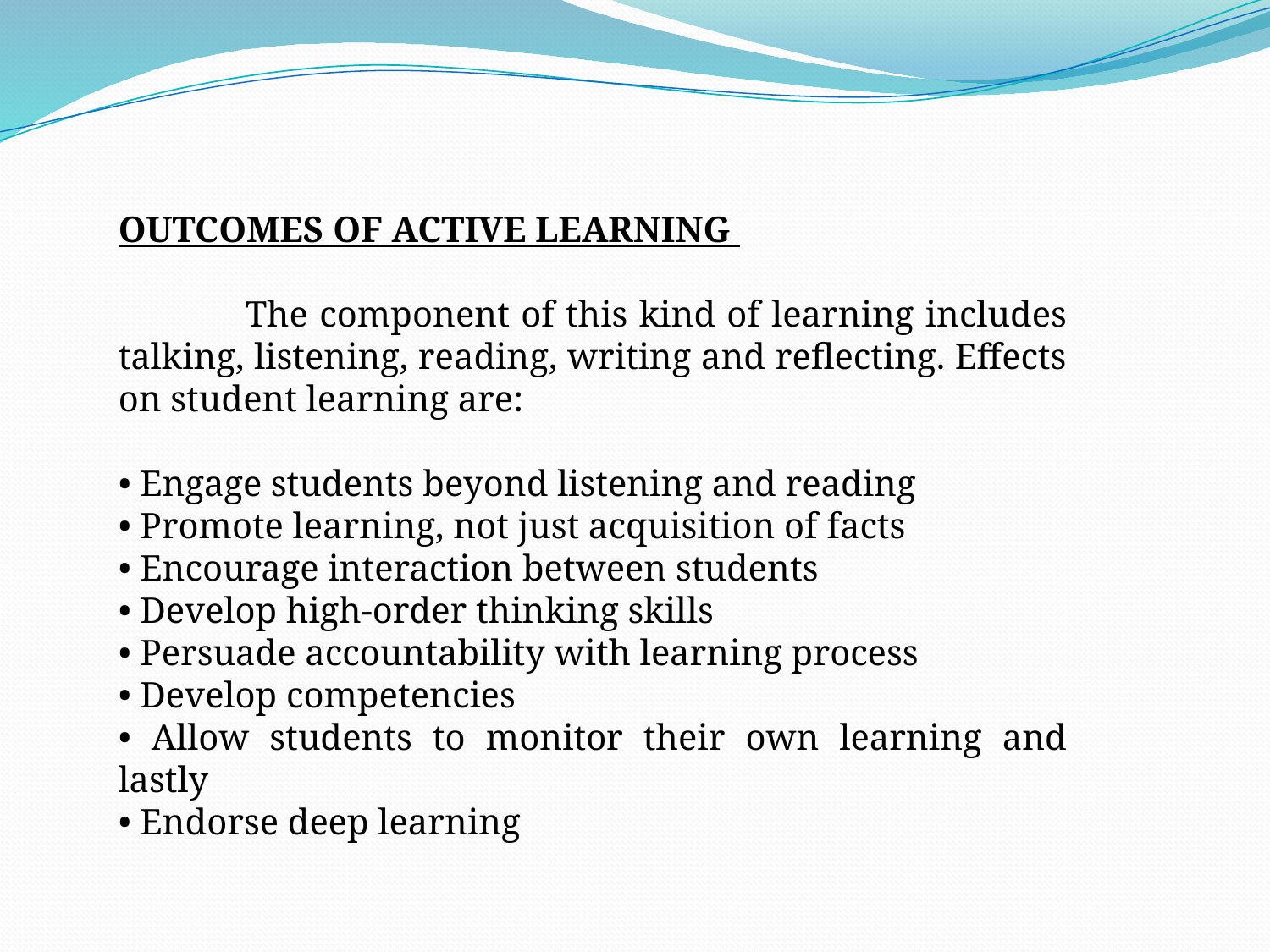

OUTCOMES OF ACTIVE LEARNING

	The component of this kind of learning includes talking, listening, reading, writing and reflecting. Effects on student learning are:

• Engage students beyond listening and reading
• Promote learning, not just acquisition of facts
• Encourage interaction between students
• Develop high-order thinking skills
• Persuade accountability with learning process
• Develop competencies
• Allow students to monitor their own learning and lastly
• Endorse deep learning